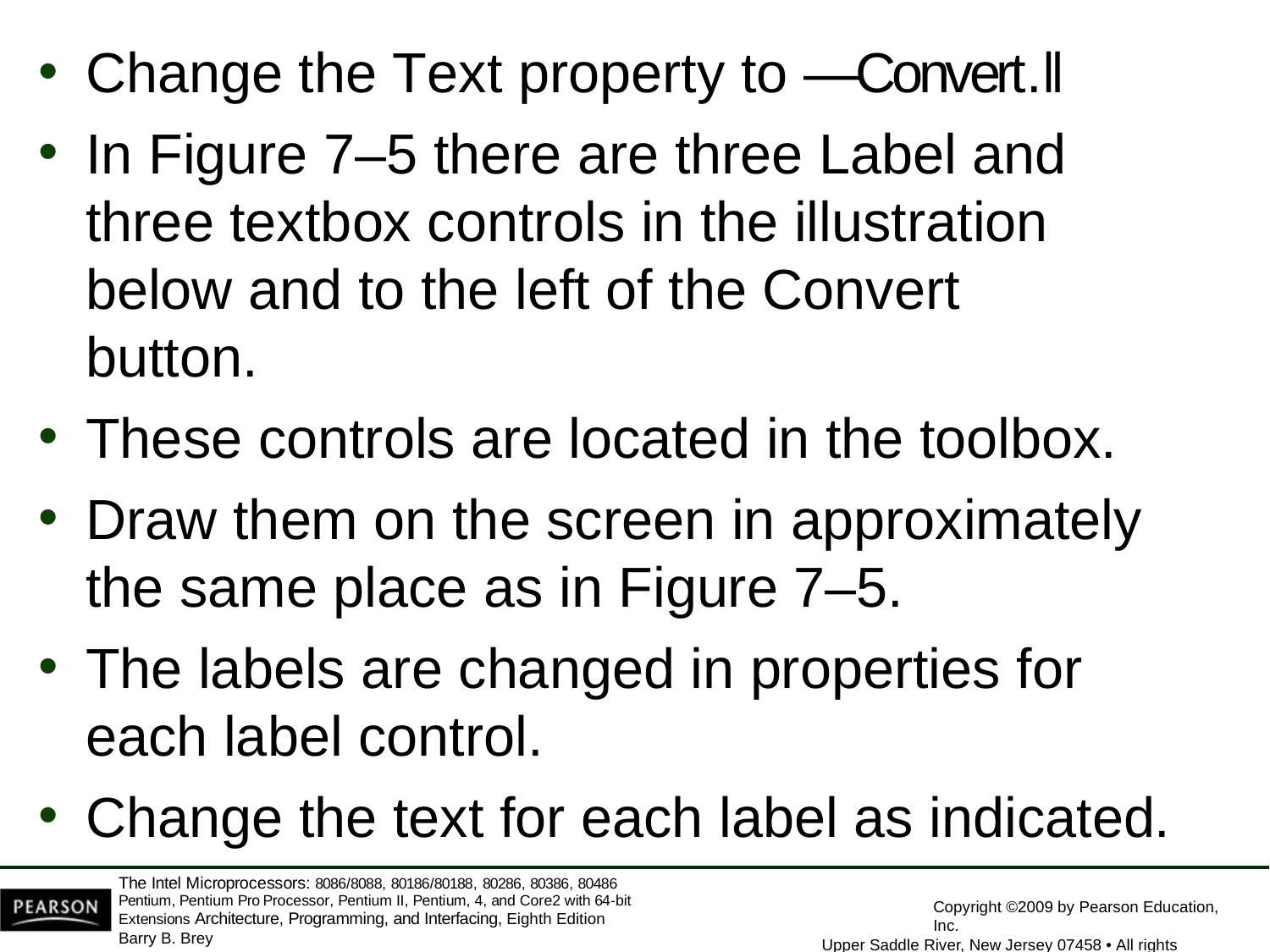

Change the Text property to ―Convert.‖

In Figure 7–5 there are three Label and three textbox controls in the illustration below and to the left of the Convert button.

These controls are located in the toolbox.

Draw them on the screen in approximately the same place as in Figure 7–5.

The labels are changed in properties for each label control.

Change the text for each label as indicated.
The Intel Microprocessors: 8086/8088, 80186/80188, 80286, 80386, 80486 Pentium, Pentium Pro Processor, Pentium II, Pentium, 4, and Core2 with 64-bit Extensions Architecture, Programming, and Interfacing, Eighth Edition
Barry B. Brey

Copyright ©2009 by Pearson Education, Inc.
Upper Saddle River, New Jersey 07458 • All rights reserved.